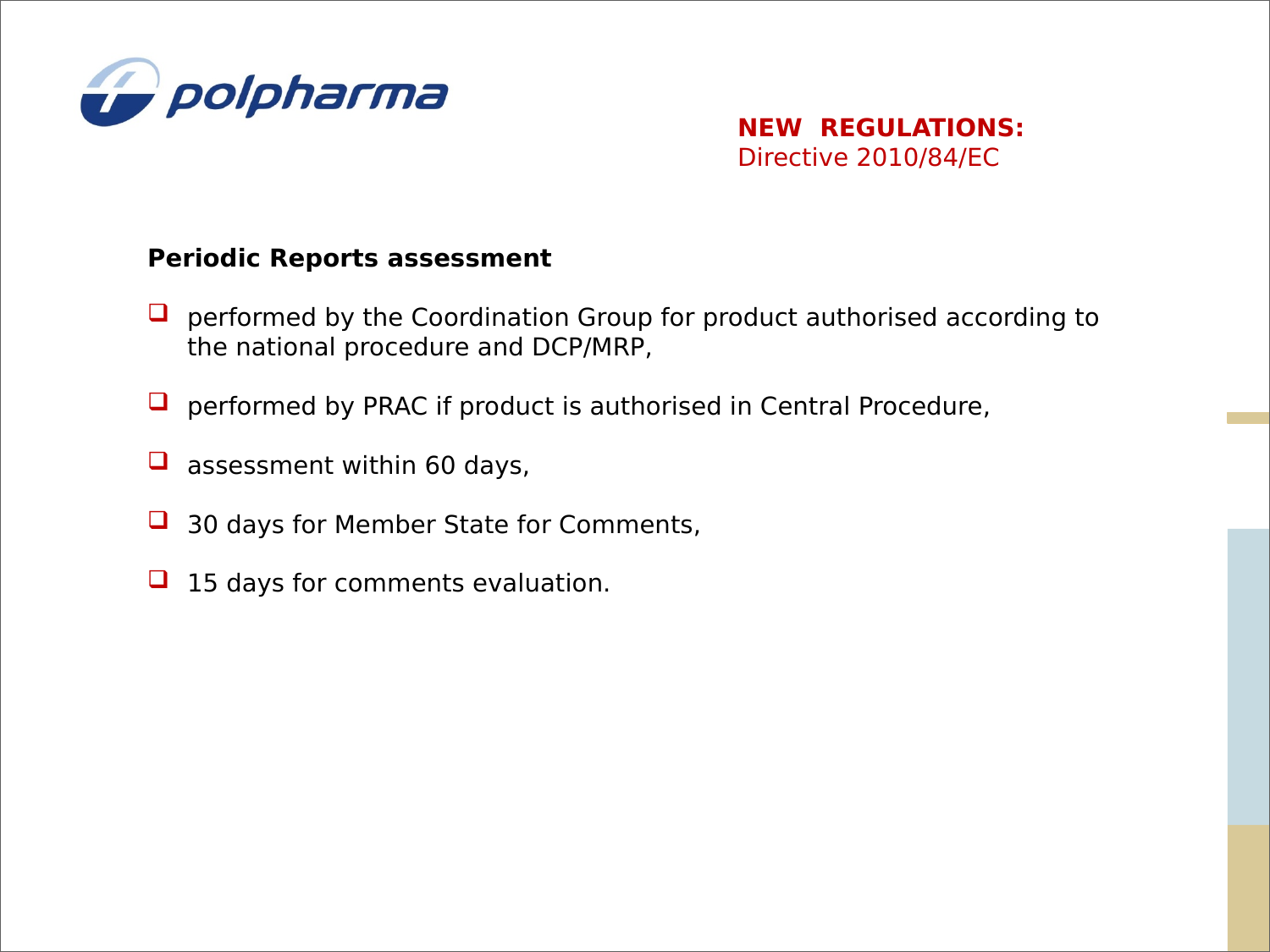

NEW  REGULATIONS:
Directive 2010/84/EC
Periodic Reports assessment

performed by the Coordination Group for product authorised according to the national procedure and DCP/MRP,

performed by PRAC if product is authorised in Central Procedure,

assessment within 60 days,

30 days for Member State for Comments,

15 days for comments evaluation.